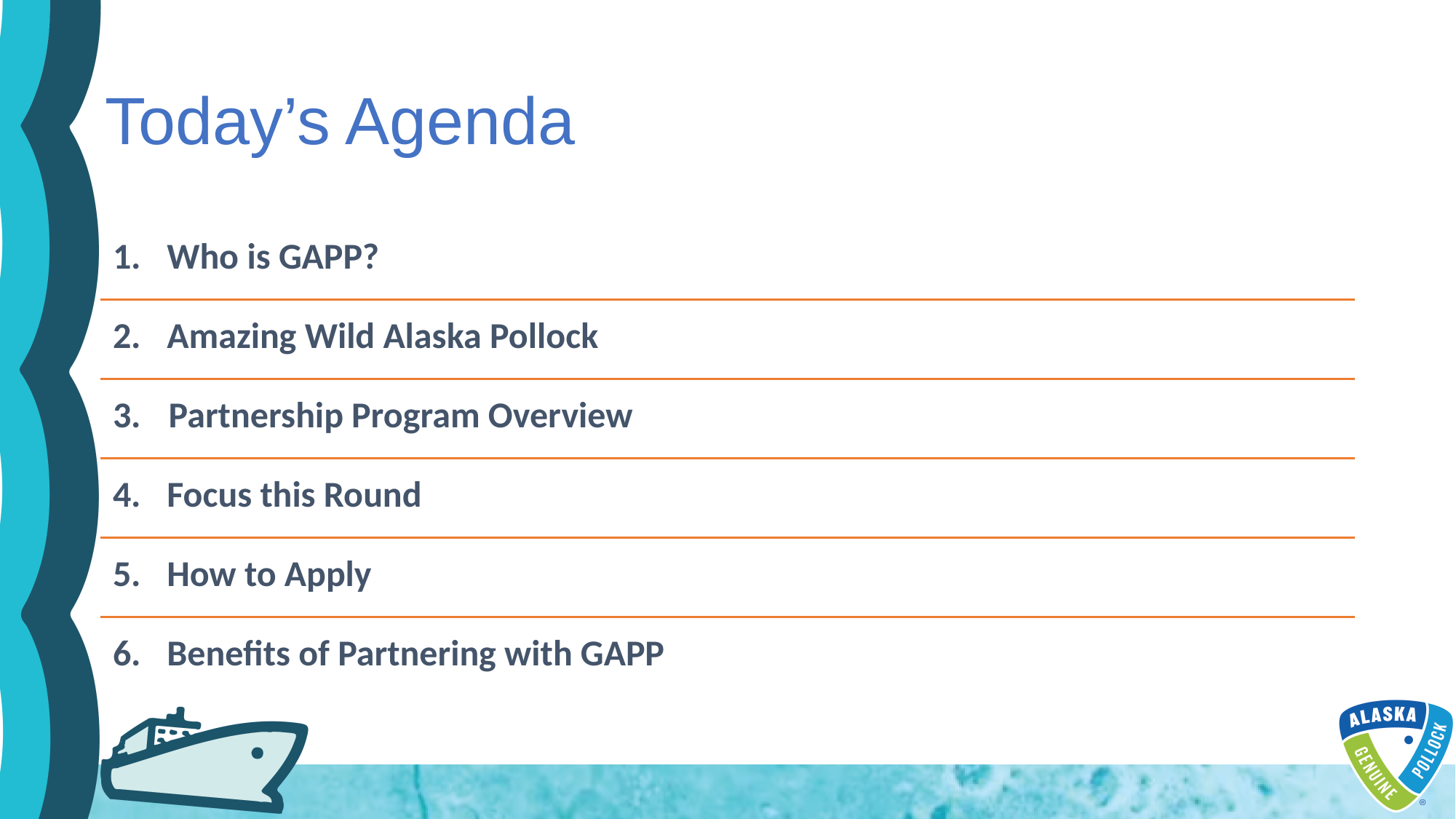

# Today’s Agenda
| 1. | Who is GAPP? |  |
| --- | --- | --- |
| 2. | Amazing Wild Alaska Pollock |  |
| 3. | Partnership Program Overview |  |
| 4. | Focus this Round |  |
| 5. | How to Apply |  |
| 6. | Benefits of Partnering with GAPP |  |